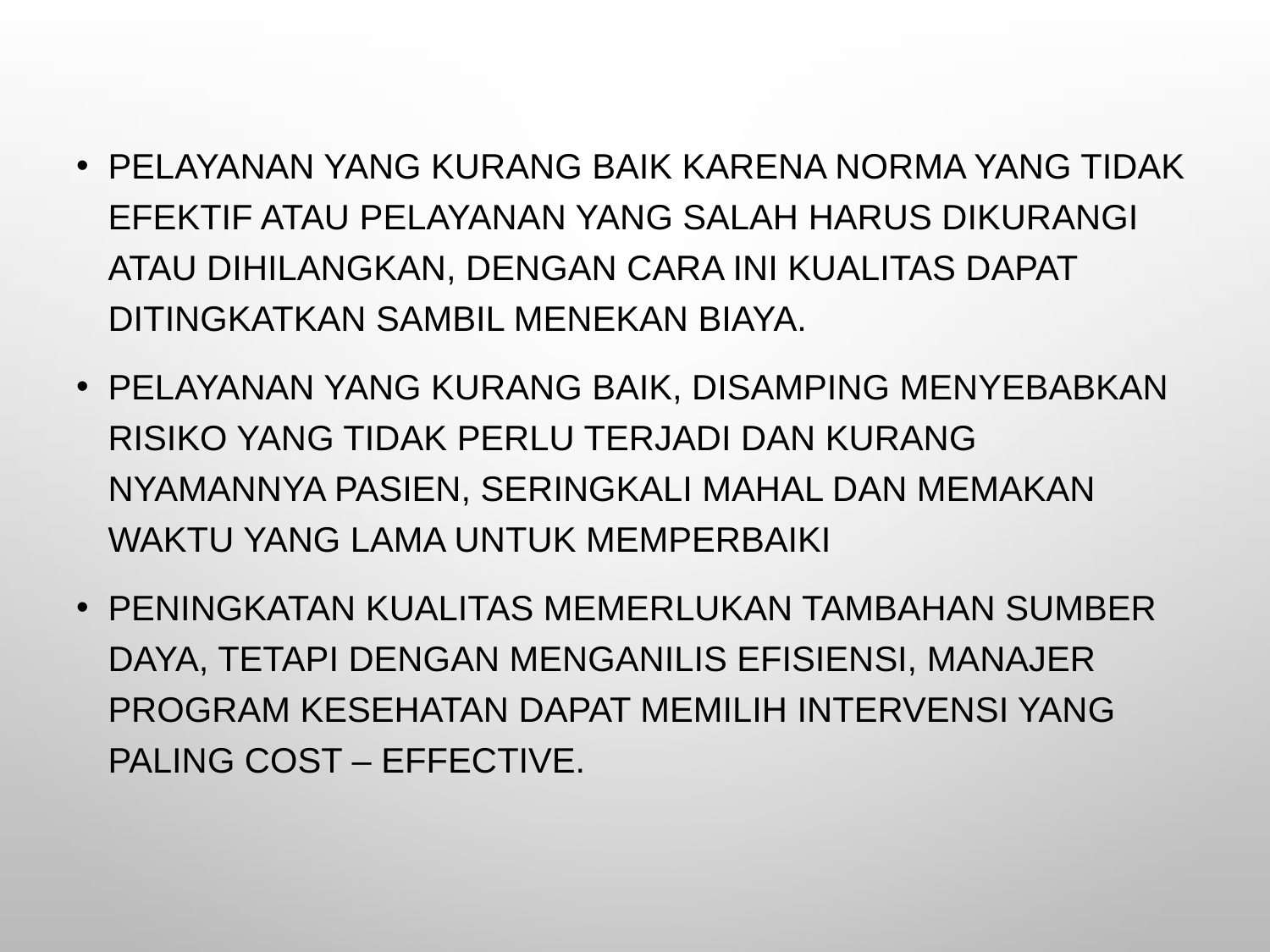

Pelayanan yang kurang baik karena norma yang tidak efektif atau pelayanan yang salah harus dikurangi atau dihilangkan, dengan cara ini kualitas dapat ditingkatkan sambil menekan biaya.
Pelayanan yang kurang baik, disamping menyebabkan risiko yang tidak perlu terjadi dan kurang nyamannya pasien, seringkali mahal dan memakan waktu yang lama untuk memperbaiki
Peningkatan kualitas memerlukan tambahan sumber daya, tetapi dengan menganilis efisiensi, manajer program kesehatan dapat memilih intervensi yang paling cost – effective.